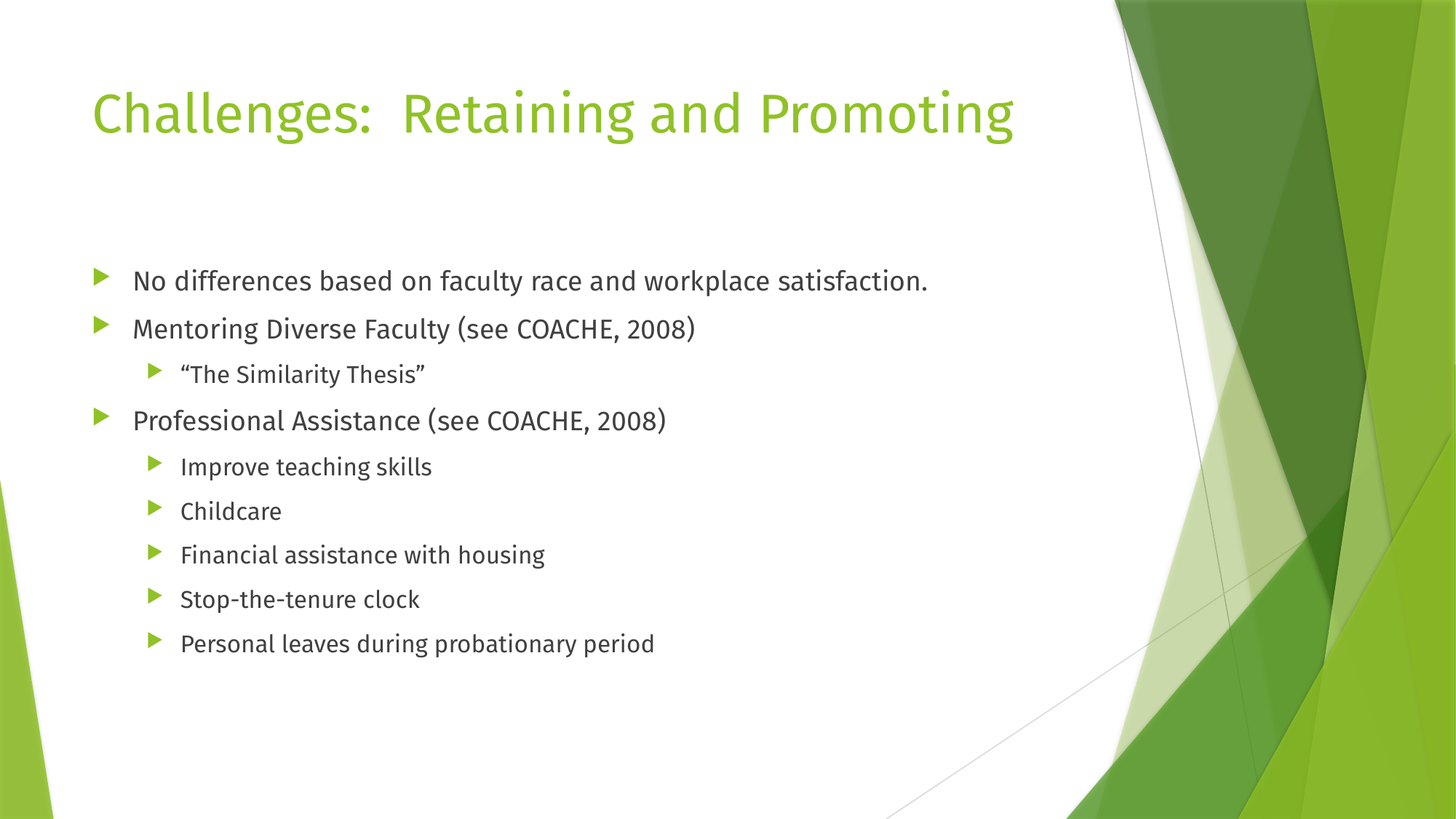

# Challenges:  Retaining and Promoting
No differences based on faculty race and workplace satisfaction.
Mentoring Diverse Faculty (see COACHE, 2008)
“The Similarity Thesis”
Professional Assistance (see COACHE, 2008)
Improve teaching skills
Childcare
Financial assistance with housing
Stop-the-tenure clock
Personal leaves during probationary period